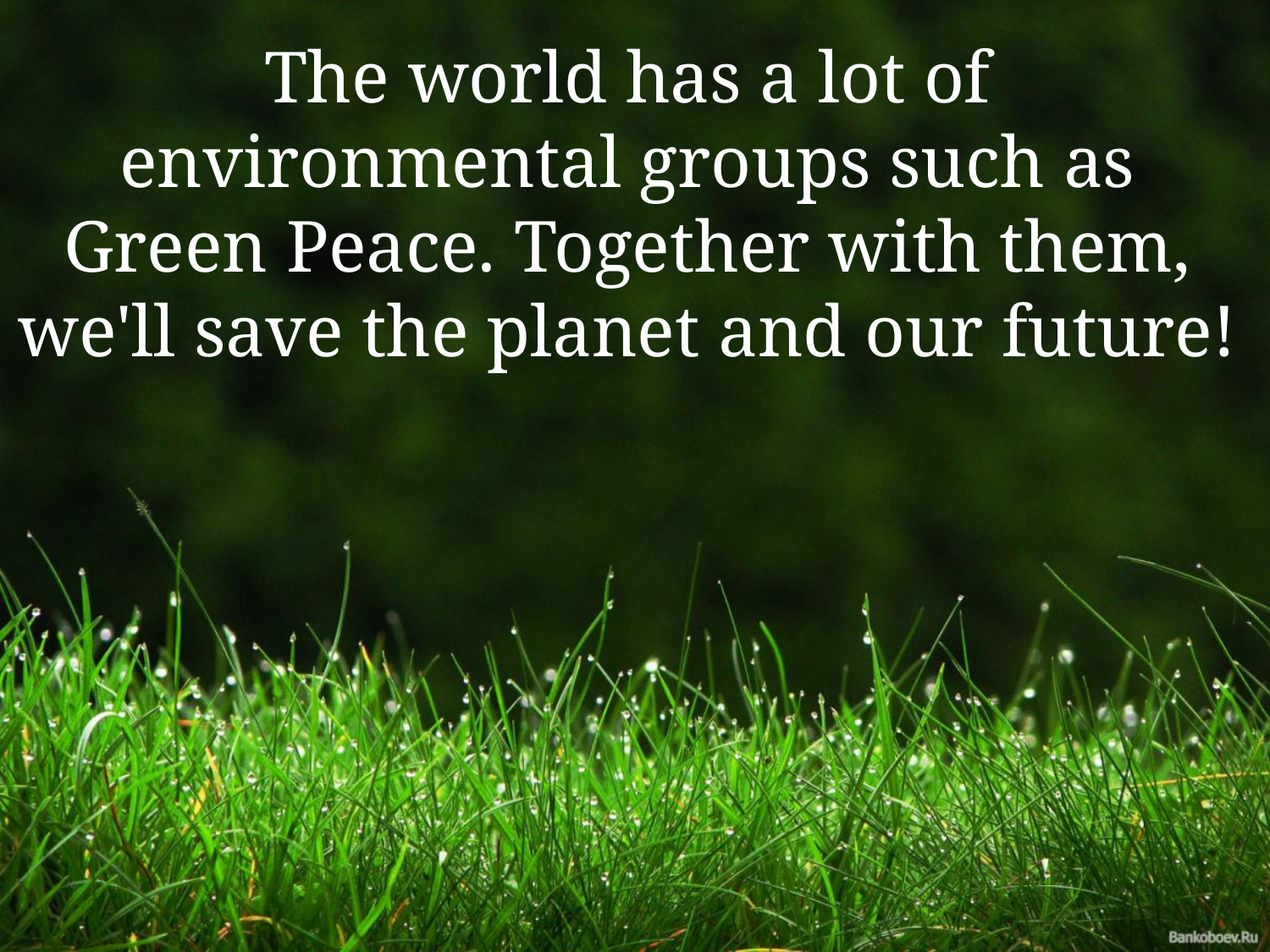

The world has a lot of environmental groups such as Green Peace. Together with them, we'll save the planet and our future!